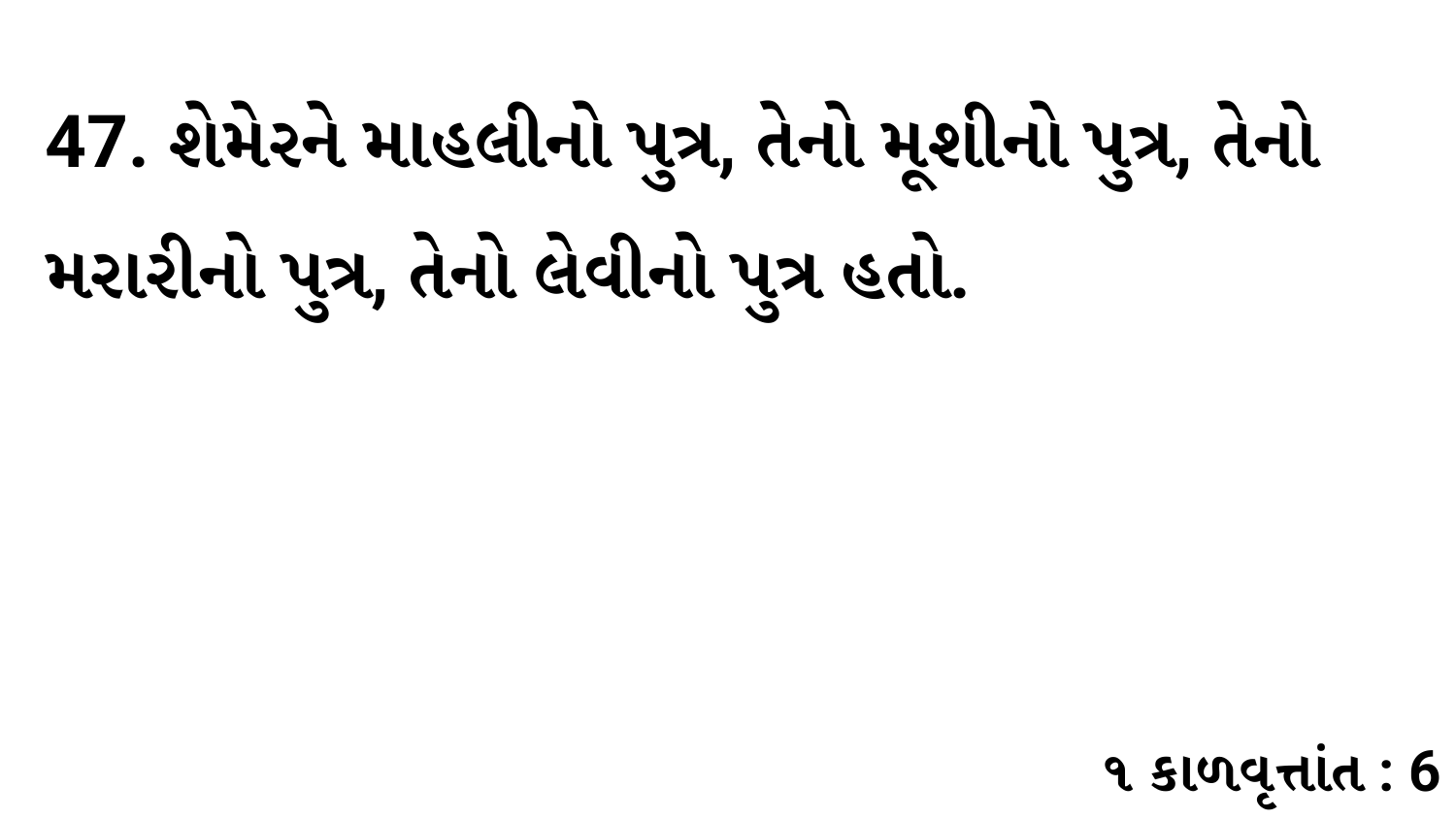

47. શેમેરને માહલીનો પુત્ર, તેનો મૂશીનો પુત્ર, તેનો મરારીનો પુત્ર, તેનો લેવીનો પુત્ર હતો.
૧ કાળવૃત્તાંત : 6